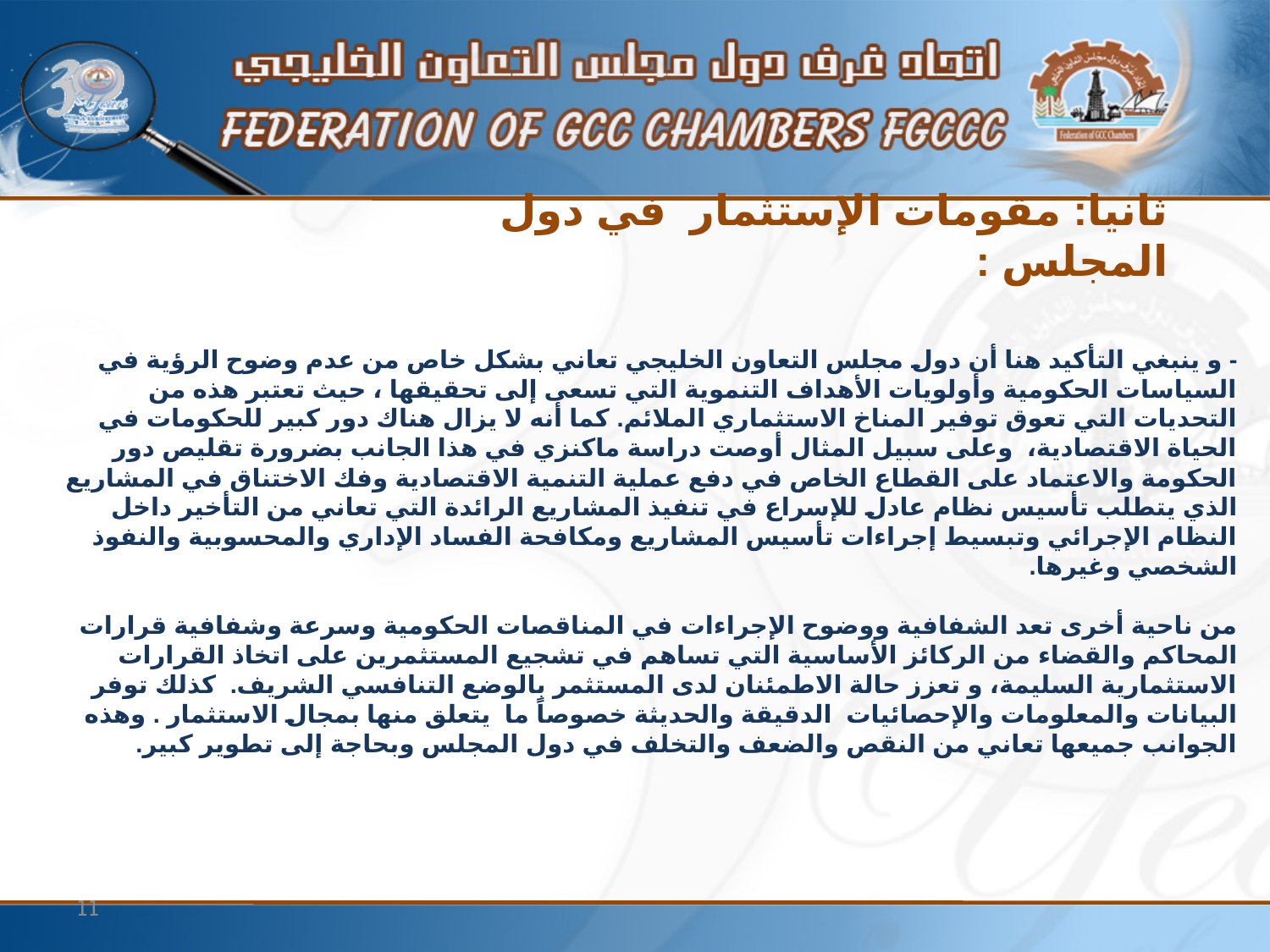

ثانيا: مقومات الإستثمار  في دول المجلس :

- و ينبغي التأكيد هنا أن دول مجلس التعاون الخليجي تعاني بشكل خاص من عدم وضوح الرؤية في السياسات الحكومية وأولويات الأهداف التنموية التي تسعى إلى تحقيقها ، حيث تعتبر هذه من التحديات التي تعوق توفير المناخ الاستثماري الملائم. كما أنه لا يزال هناك دور كبير للحكومات في الحياة الاقتصادية،  وعلى سبيل المثال أوصت دراسة ماكنزي في هذا الجانب بضرورة تقليص دور الحكومة والاعتماد على القطاع الخاص في دفع عملية التنمية الاقتصادية وفك الاختناق في المشاريع الذي يتطلب تأسيس نظام عادل للإسراع في تنفيذ المشاريع الرائدة التي تعاني من التأخير داخل النظام الإجرائي وتبسيط إجراءات تأسيس المشاريع ومكافحة الفساد الإداري والمحسوبية والنفوذ الشخصي وغيرها.

من ناحية أخرى تعد الشفافية ووضوح الإجراءات في المناقصات الحكومية وسرعة وشفافية قرارات المحاكم والقضاء من الركائز الأساسية التي تساهم في تشجيع المستثمرين على اتخاذ القرارات الاستثمارية السليمة، و تعزز حالة الاطمئنان لدى المستثمر بالوضع التنافسي الشريف.  كذلك توفر البيانات والمعلومات والإحصائيات  الدقيقة والحديثة خصوصاً ما  يتعلق منها بمجال الاستثمار . وهذه الجوانب جميعها تعاني من النقص والضعف والتخلف في دول المجلس وبحاجة إلى تطوير كبير.

11